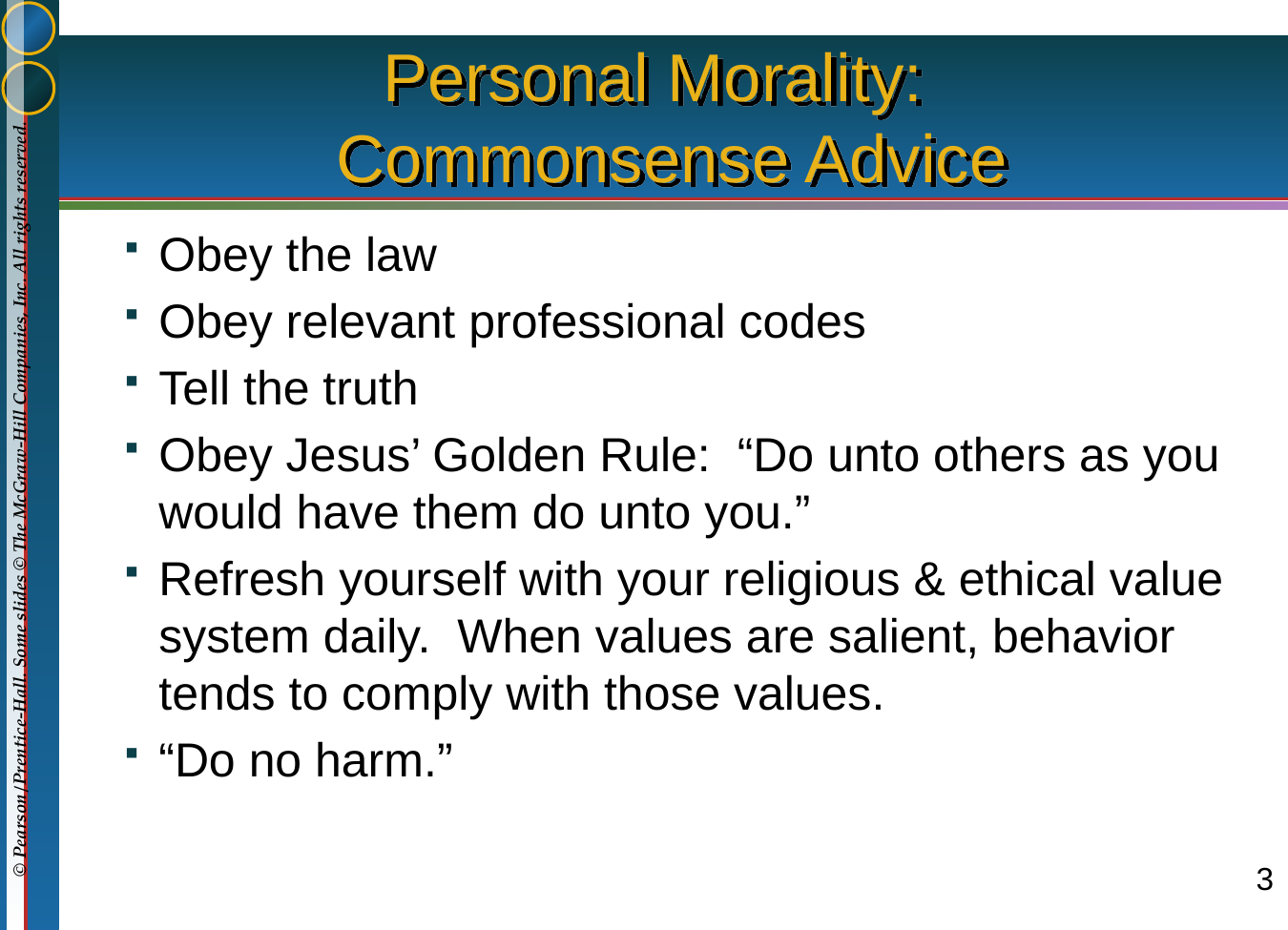

# Personal Morality: Commonsense Advice
Obey the law
Obey relevant professional codes
Tell the truth
Obey Jesus’ Golden Rule:  “Do unto others as you would have them do unto you.”
Refresh yourself with your religious & ethical value system daily.  When values are salient, behavior tends to comply with those values.
“Do no harm.”